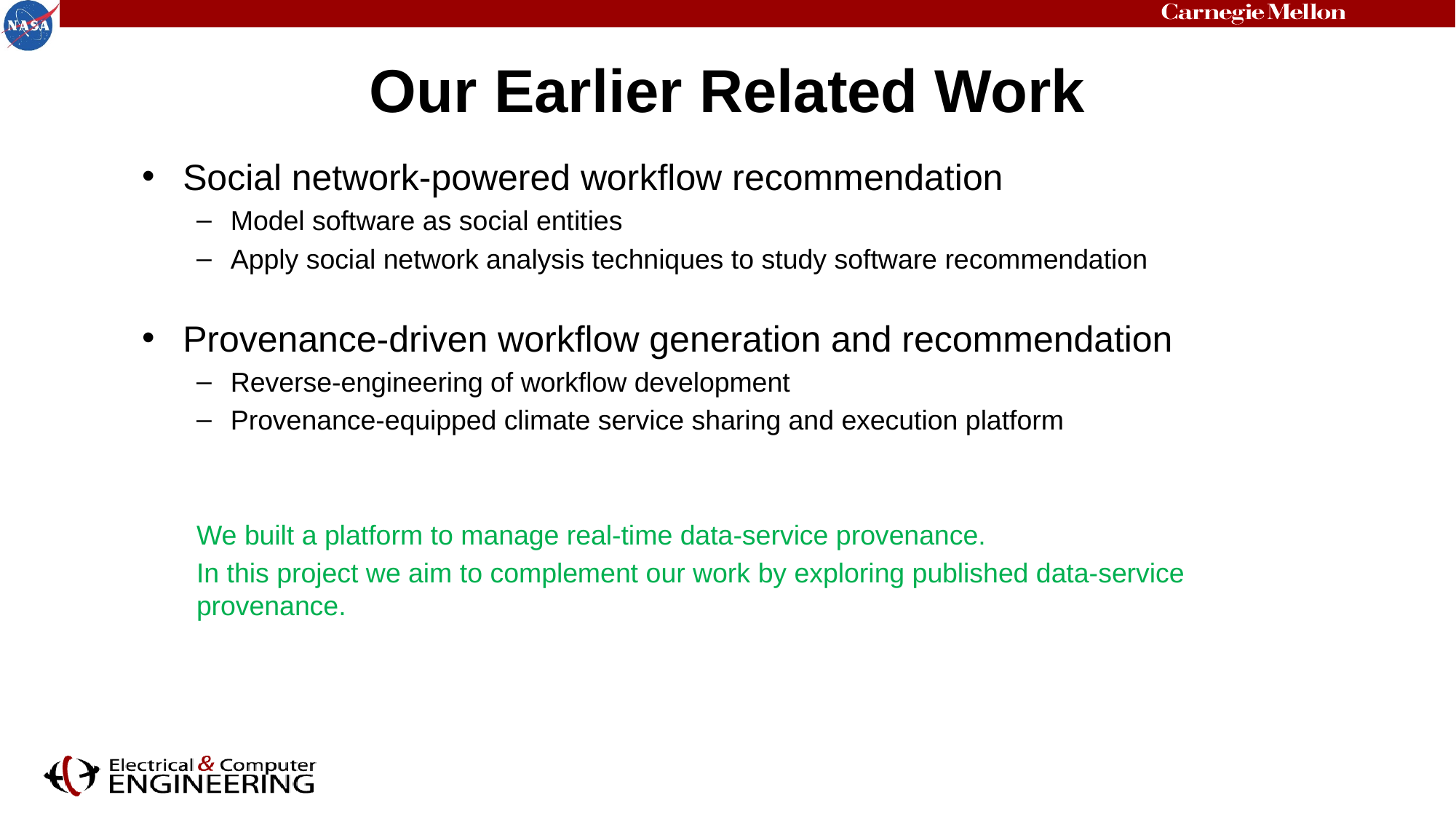

# Our Earlier Related Work
Social network-powered workflow recommendation
Model software as social entities
Apply social network analysis techniques to study software recommendation

Provenance-driven workflow generation and recommendation
Reverse-engineering of workflow development
Provenance-equipped climate service sharing and execution platform

We built a platform to manage real-time data-service provenance.
In this project we aim to complement our work by exploring published data-service provenance.